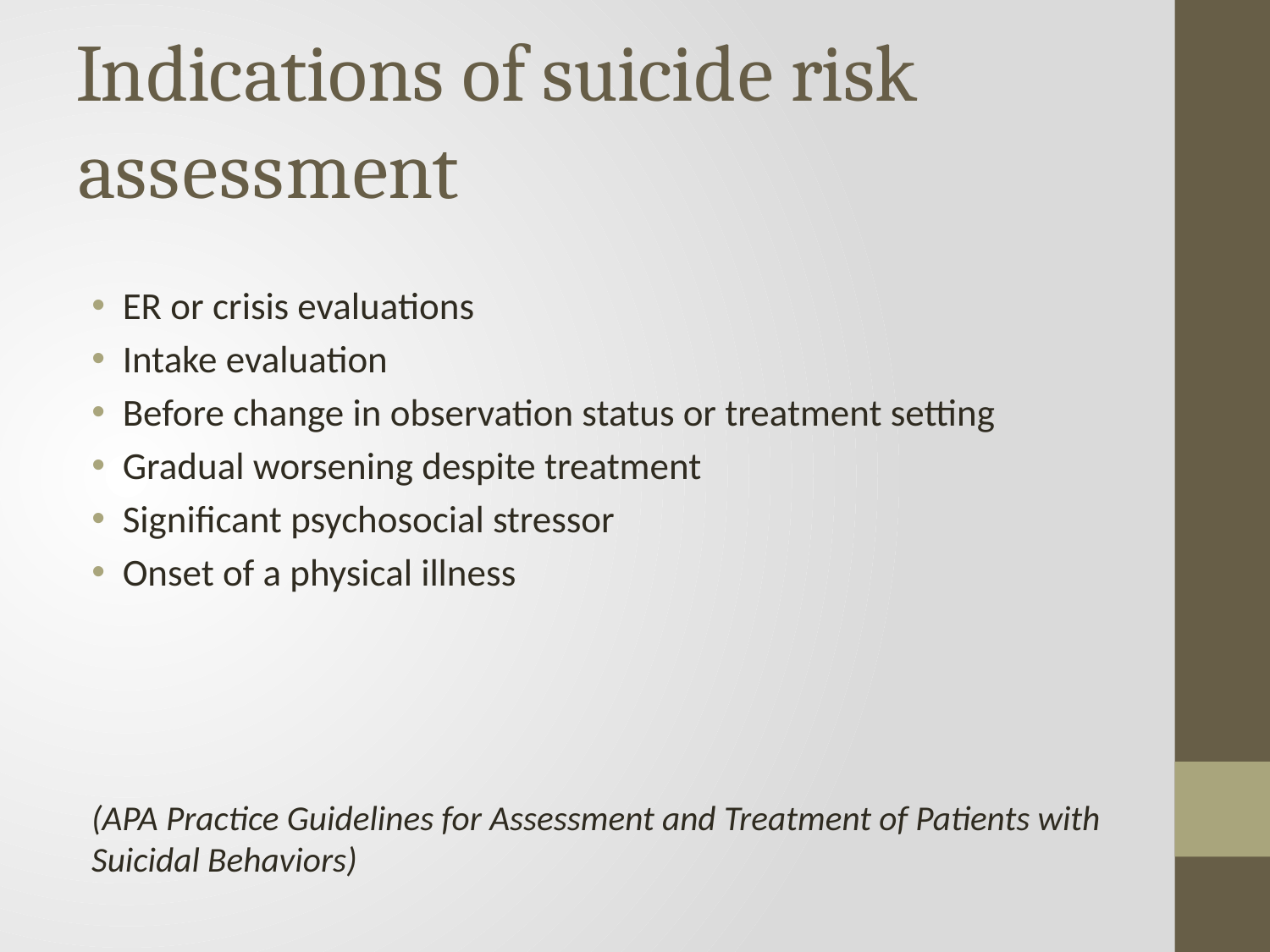

# Indications of suicide risk assessment

ER or crisis evaluations
Intake evaluation
Before change in observation status or treatment setting
Gradual worsening despite treatment
Significant psychosocial stressor
Onset of a physical illness

(APA Practice Guidelines for Assessment and Treatment of Patients with Suicidal Behaviors)